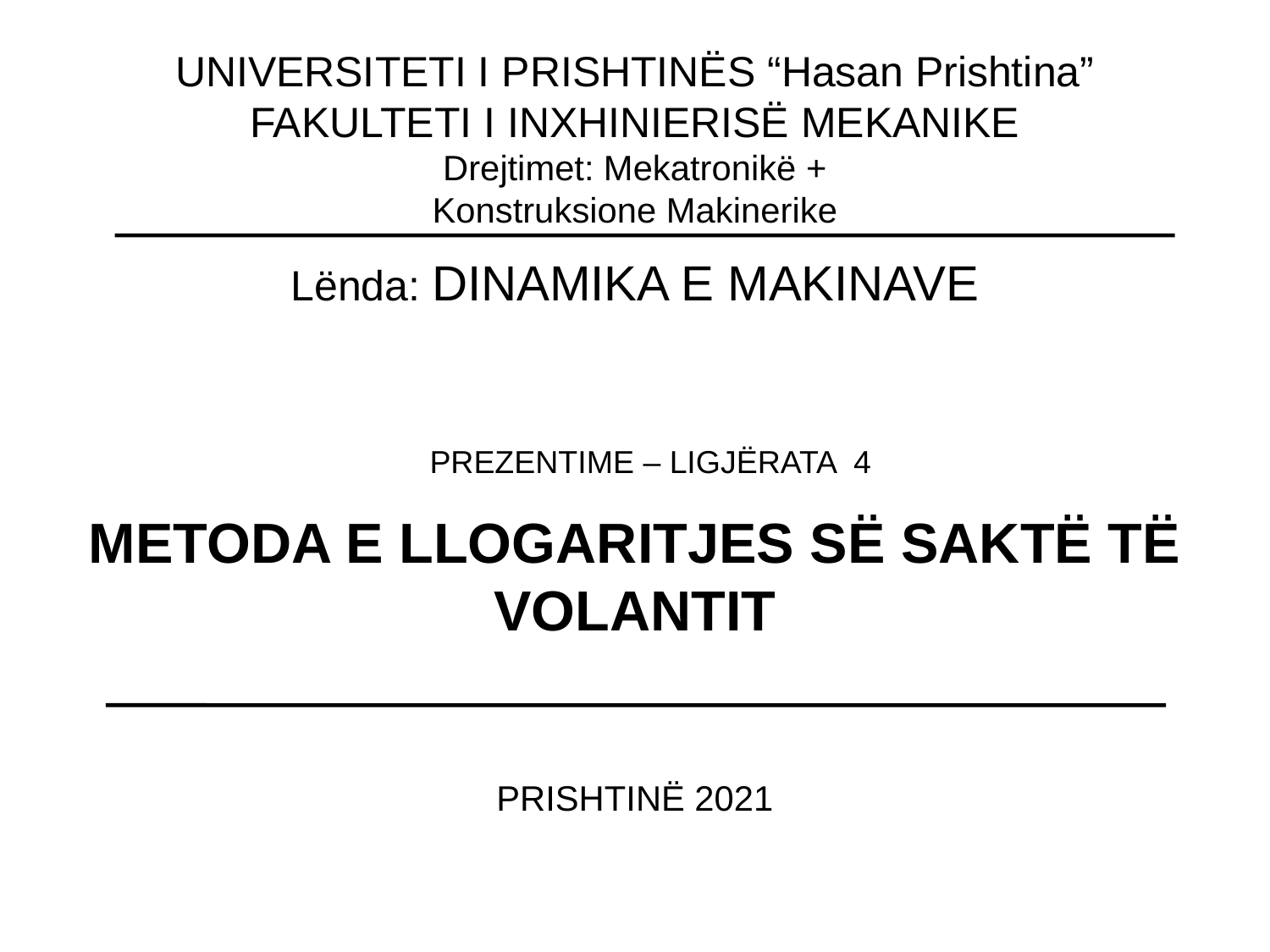

UNIVERSITETI I PRISHTINËS “Hasan Prishtina”
FAKULTETI I INXHINIERISË MEKANIKE
Drejtimet: Mekatronikë +
Konstruksione Makinerike

Lënda: DINAMIKA E MAKINAVE

METODA E LLOGARITJES SË SAKTË TË VOLANTIT

PRISHTINË 2021

PREZENTIME – LIGJËRATA  4